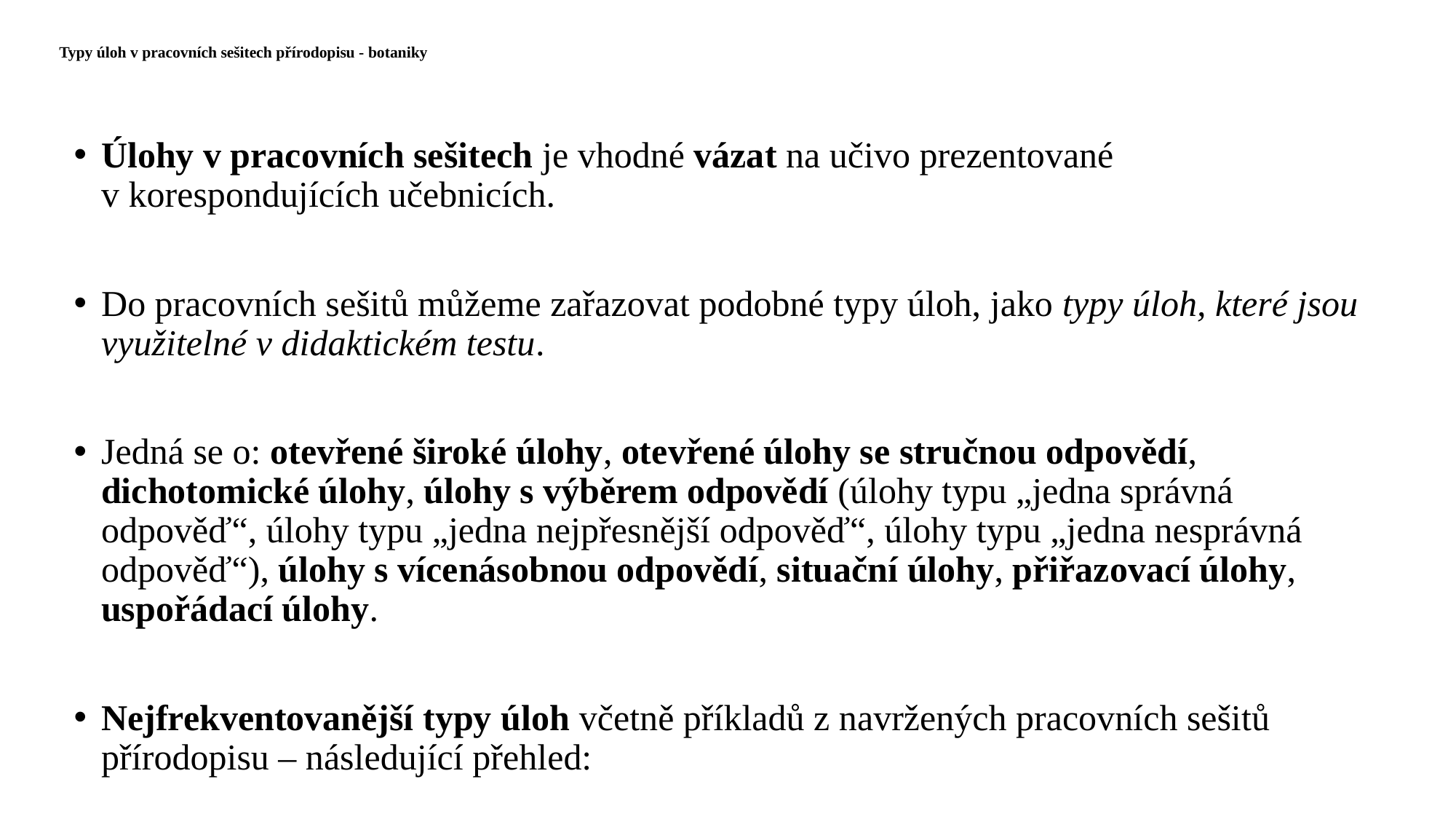

# Typy úloh v pracovních sešitech přírodopisu - botaniky
Úlohy v pracovních sešitech je vhodné vázat na učivo prezentované v korespondujících učebnicích.

Do pracovních sešitů můžeme zařazovat podobné typy úloh, jako typy úloh, které jsou využitelné v didaktickém testu.

Jedná se o: otevřené široké úlohy, otevřené úlohy se stručnou odpovědí, dichotomické úlohy, úlohy s výběrem odpovědí (úlohy typu „jedna správná odpověď“, úlohy typu „jedna nejpřesnější odpověď“, úlohy typu „jedna nesprávná odpověď“), úlohy s vícenásobnou odpovědí, situační úlohy, přiřazovací úlohy, uspořádací úlohy.

Nejfrekventovanější typy úloh včetně příkladů z navržených pracovních sešitů přírodopisu – následující přehled: